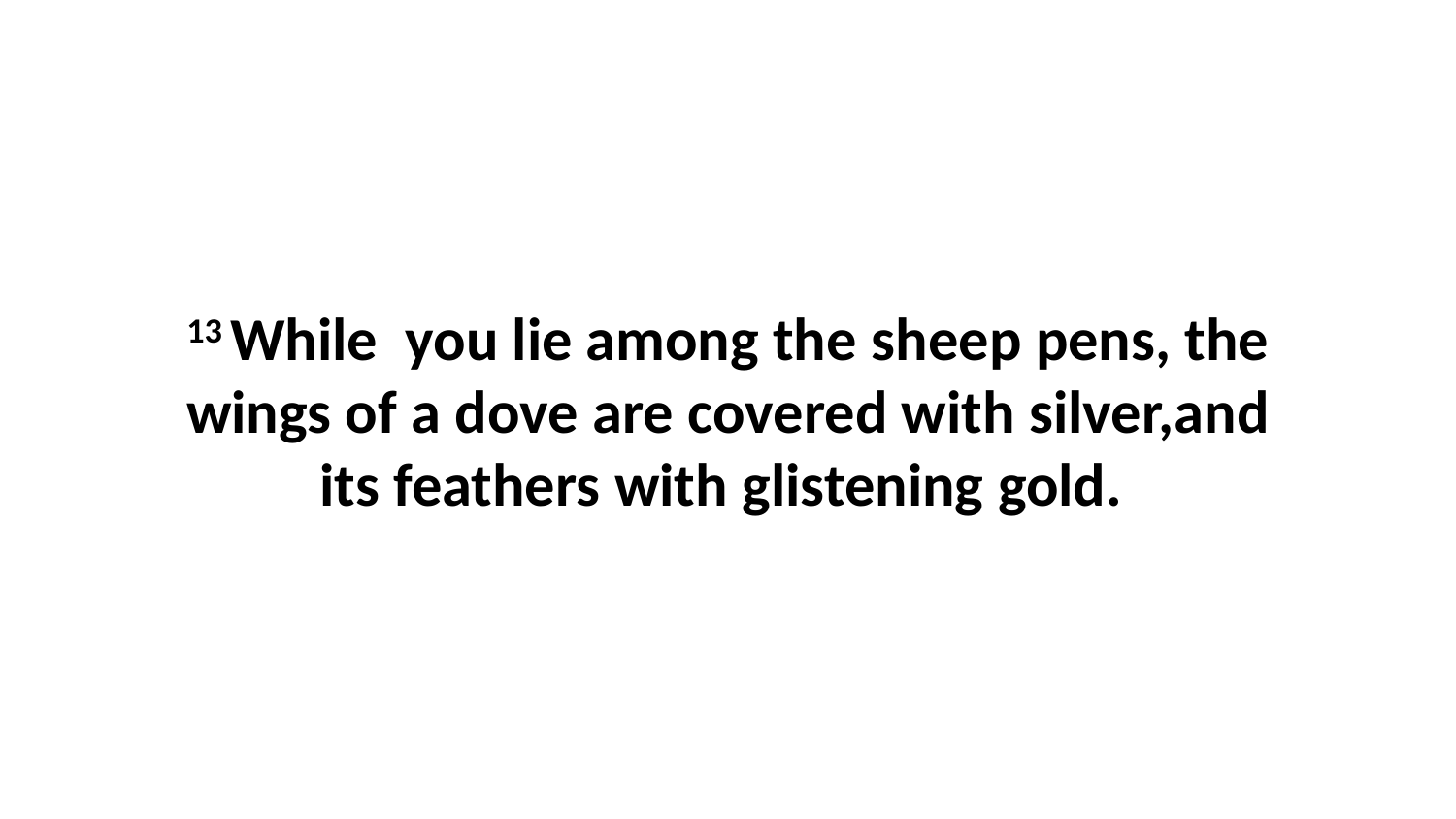

13 While  you lie among the sheep pens, the wings of a dove are covered with silver,and its feathers with glistening gold.